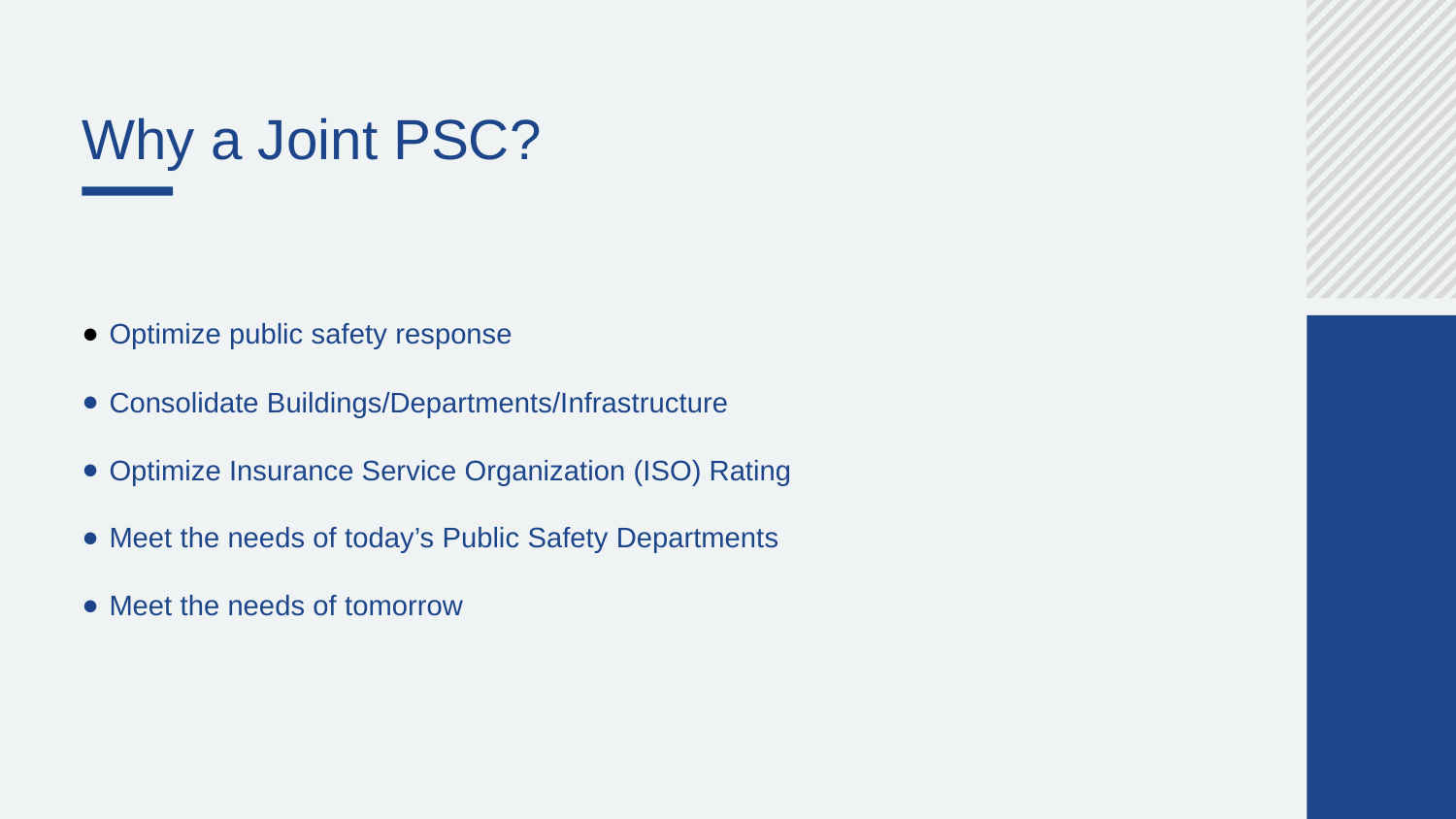

Why a Joint PSC?

Optimize public safety response
Consolidate Buildings/Departments/Infrastructure
Optimize Insurance Service Organization (ISO) Rating
Meet the needs of today’s Public Safety Departments
Meet the needs of tomorrow